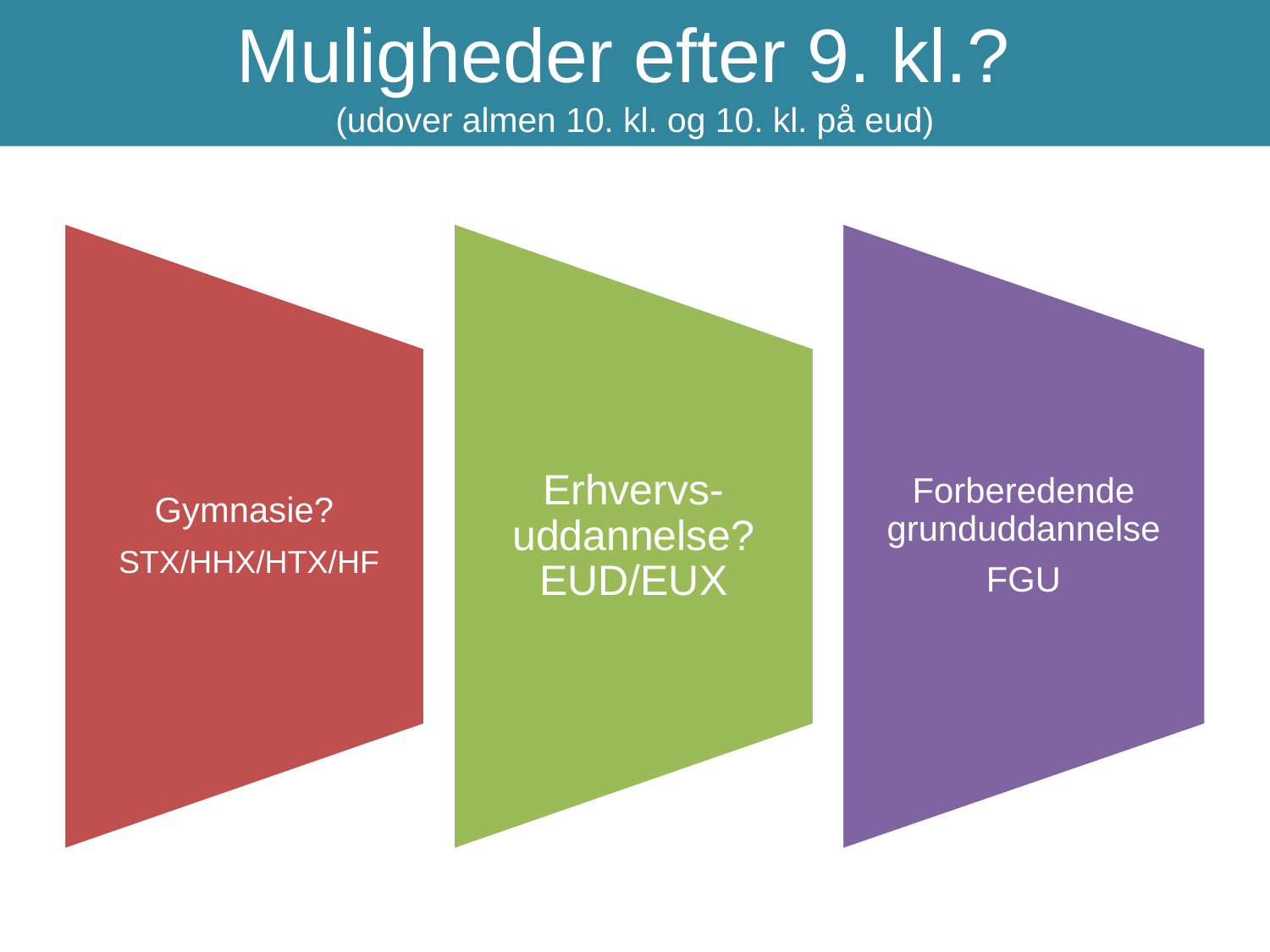

# Muligheder efter 9. kl.? (udover almen 10. kl. og 10. kl. på eud)
Gymnasie?
 STX/HHX/HTX/HF
Erhvervs-uddannelse? EUD/EUX
Forberedende grunduddannelse
FGU